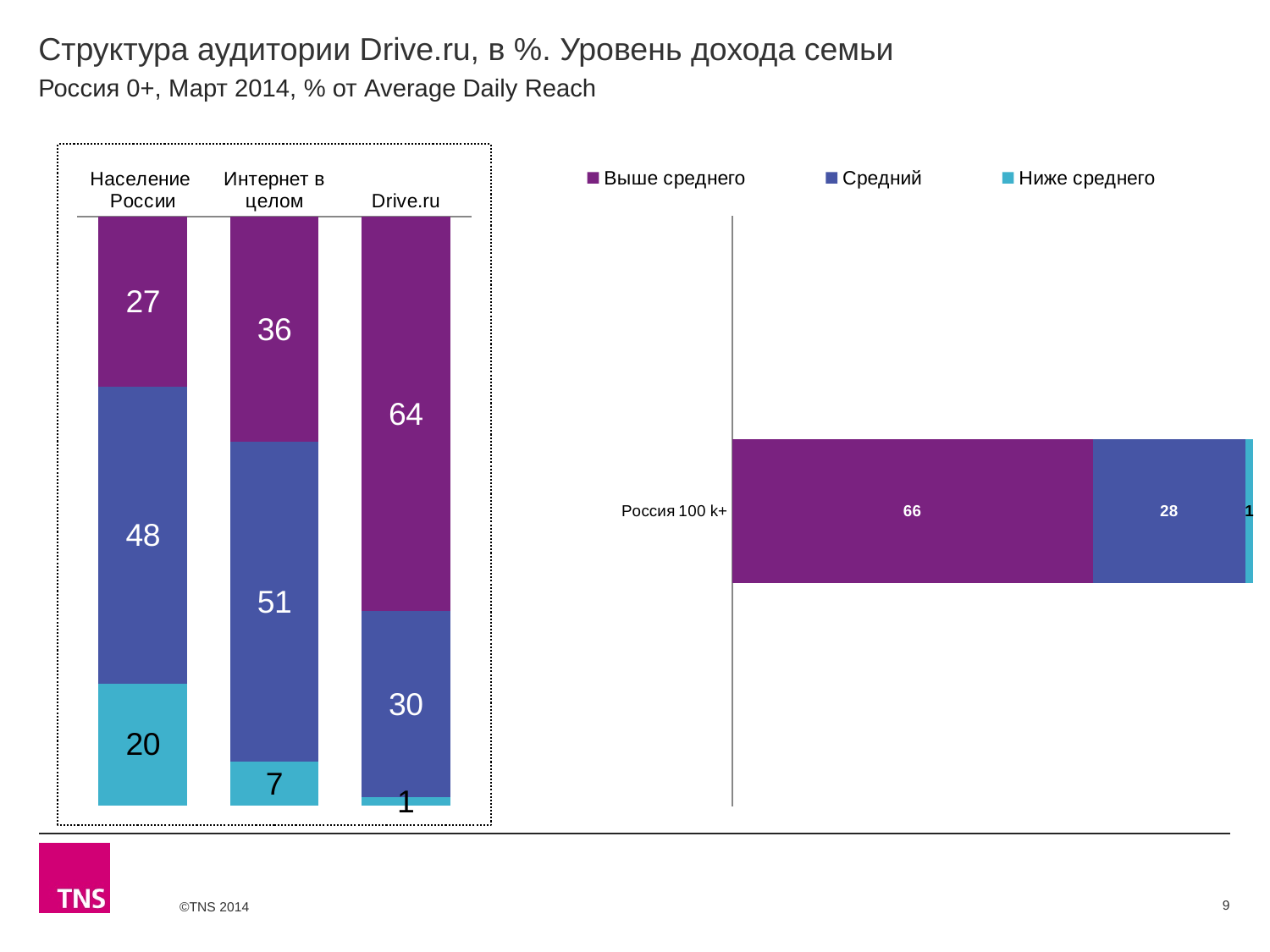

# Структура аудитории Drive.ru, в %. Уровень дохода семьи
Россия 0+, Март 2014, % от Average Daily Reach

### Chart

| Category | Выше среднего | Средний | Ниже среднего |
|---|---|---|---|
| Население  России | 27.3 | 47.8 | 19.6 |
| Интернет в целом | 35.7 | 50.8 | 6.9 |
| Drive.ru | 64.0 | 30.2 | 1.3 |

### Chart

| Category | Выше среднего | Средний | Ниже среднего |
|---|---|---|---|
| Россия 100 k+ | 65.7 | 27.9 | 1.4 |
9